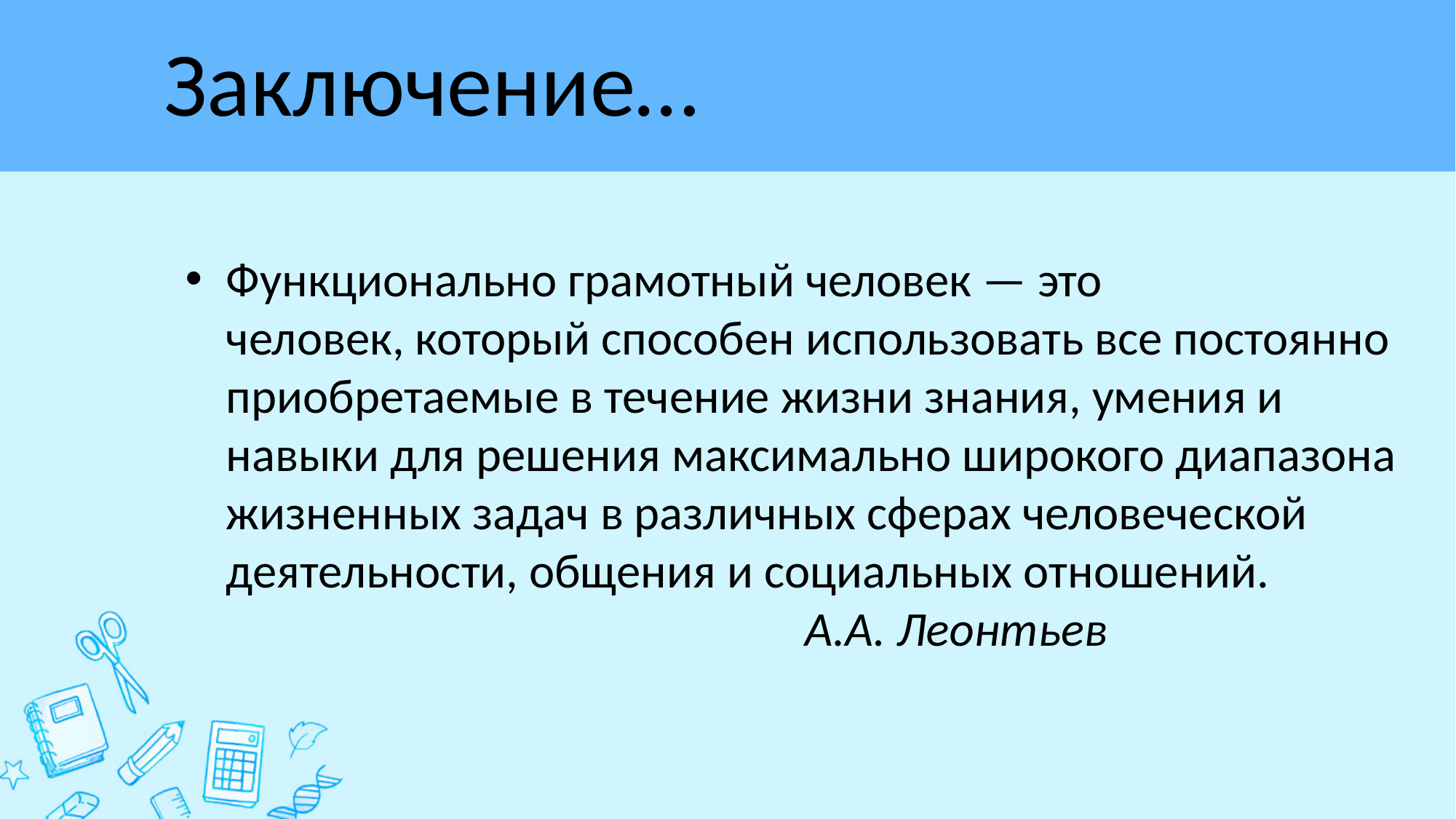

# Заключение…
Функционально грамотный человек — это
человек, который способен использовать все постоянно приобретаемые в течение жизни знания, умения и навыки для решения максимально широкого диапазона жизненных задач в различных сферах человеческой деятельности, общения и социальных отношений.
                                                     А.А. Леонтьев